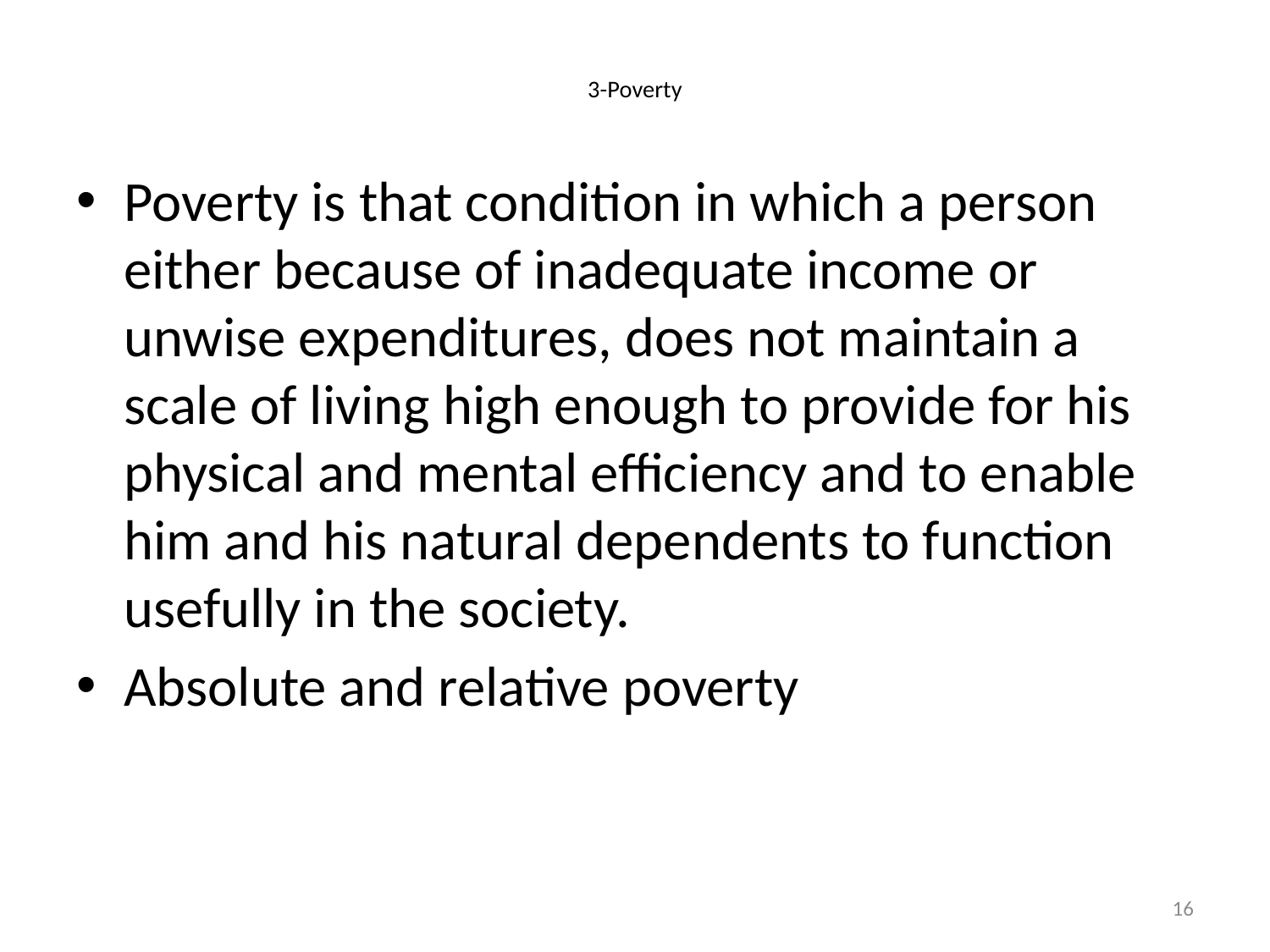

# 3-Poverty
Poverty is that condition in which a person either because of inadequate income or unwise expenditures, does not maintain a scale of living high enough to provide for his physical and mental efficiency and to enable him and his natural dependents to function usefully in the society.
Absolute and relative poverty

16